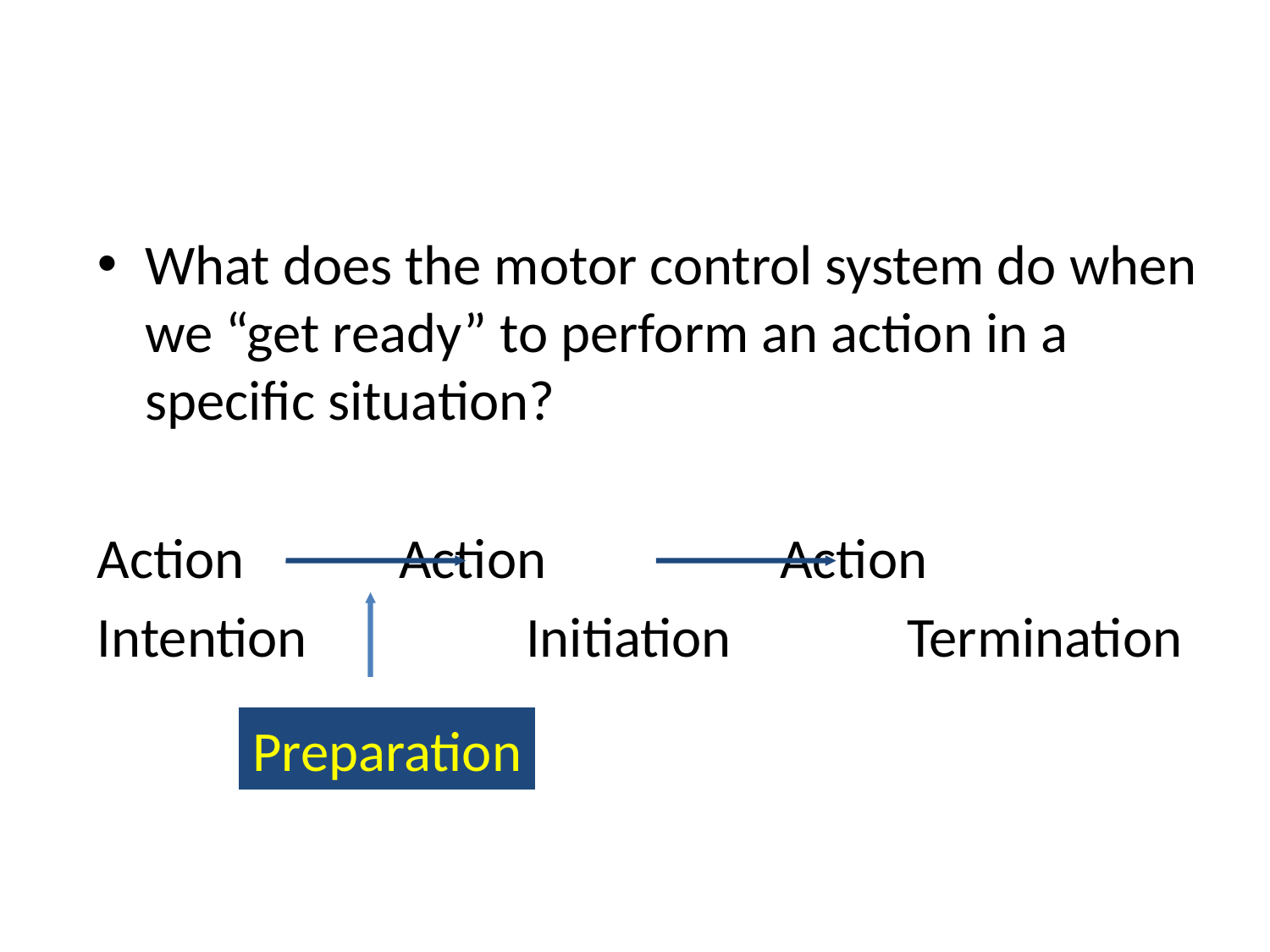

#
What does the motor control system do when we “get ready” to perform an action in a specific situation?

Action		Action		Action
Intention		Initiation		Termination

Preparation